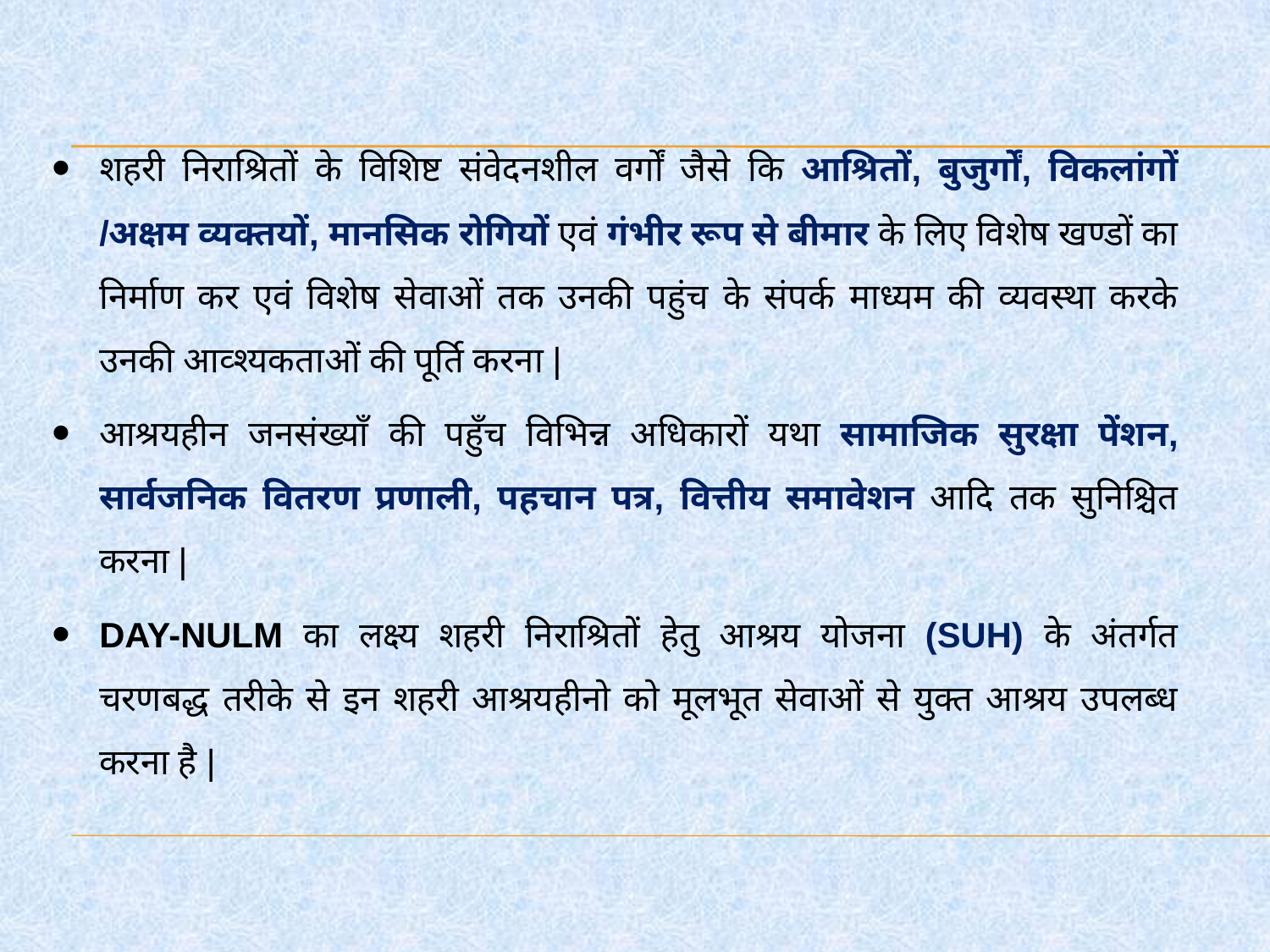

शहरी निराश्रितों के विशिष्ट संवेदनशील वर्गों जैसे कि आश्रितों, बुजुर्गों, विकलांगों /अक्षम व्यक्तयों, मानसिक रोगियों एवं गंभीर रूप से बीमार के लिए विशेष खण्डों का निर्माण कर एवं विशेष सेवाओं तक उनकी पहुंच के संपर्क माध्यम की व्यवस्था करके उनकी आव्श्यकताओं की पूर्ति करना |
आश्रयहीन जनसंख्याँ की पहुँच विभिन्न अधिकारों यथा सामाजिक सुरक्षा पेंशन, सार्वजनिक वितरण प्रणाली, पहचान पत्र, वित्तीय समावेशन आदि तक सुनिश्चित करना |
DAY-NULM का लक्ष्य शहरी निराश्रितों हेतु आश्रय योजना (SUH) के अंतर्गत चरणबद्ध तरीके से इन शहरी आश्रयहीनो को मूलभूत सेवाओं से युक्त आश्रय उपलब्ध करना है |